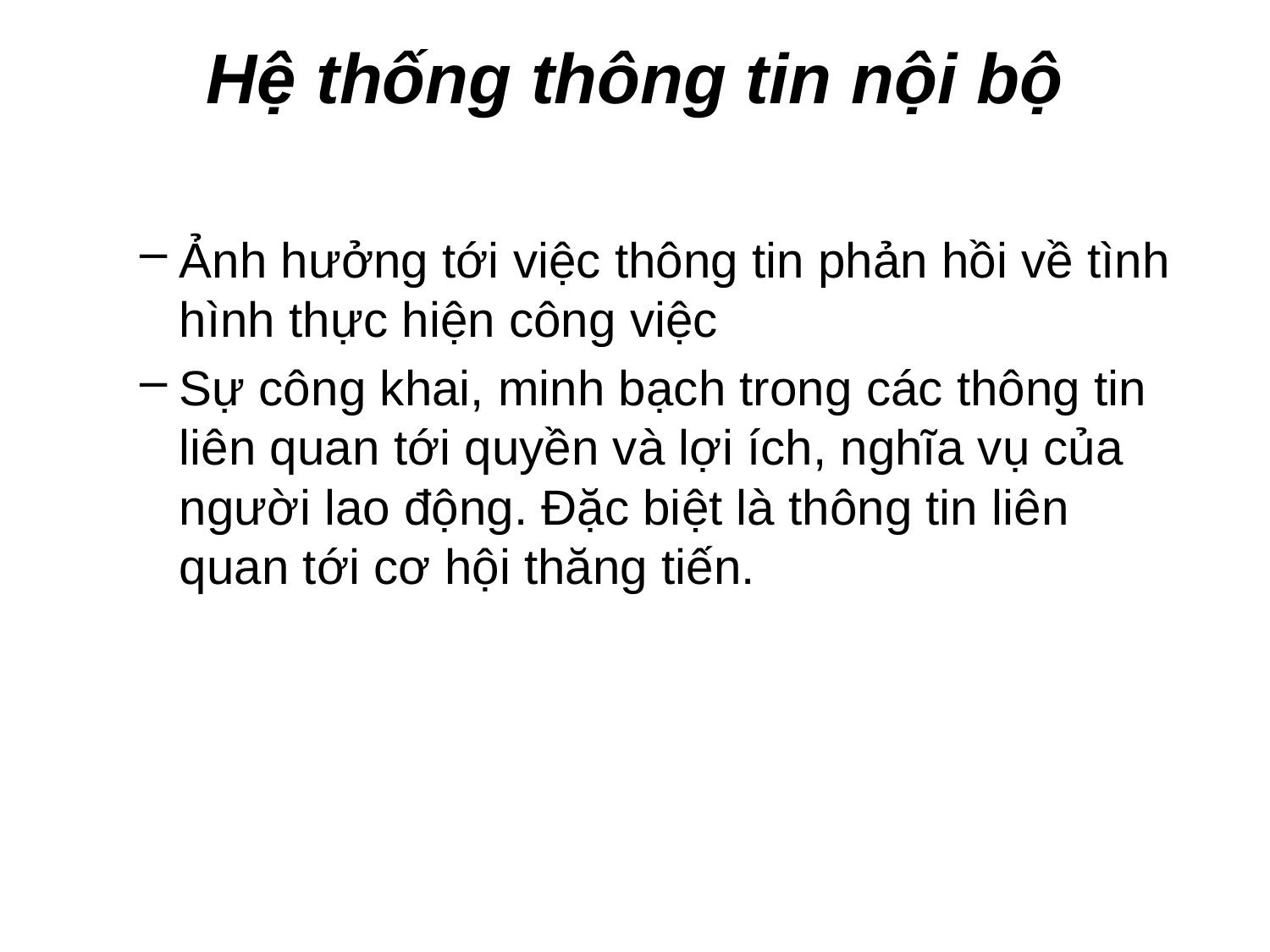

# Hệ thống thông tin nội bộ
Ảnh hưởng tới việc thông tin phản hồi về tình hình thực hiện công việc
Sự công khai, minh bạch trong các thông tin liên quan tới quyền và lợi ích, nghĩa vụ của người lao động. Đặc biệt là thông tin liên quan tới cơ hội thăng tiến.